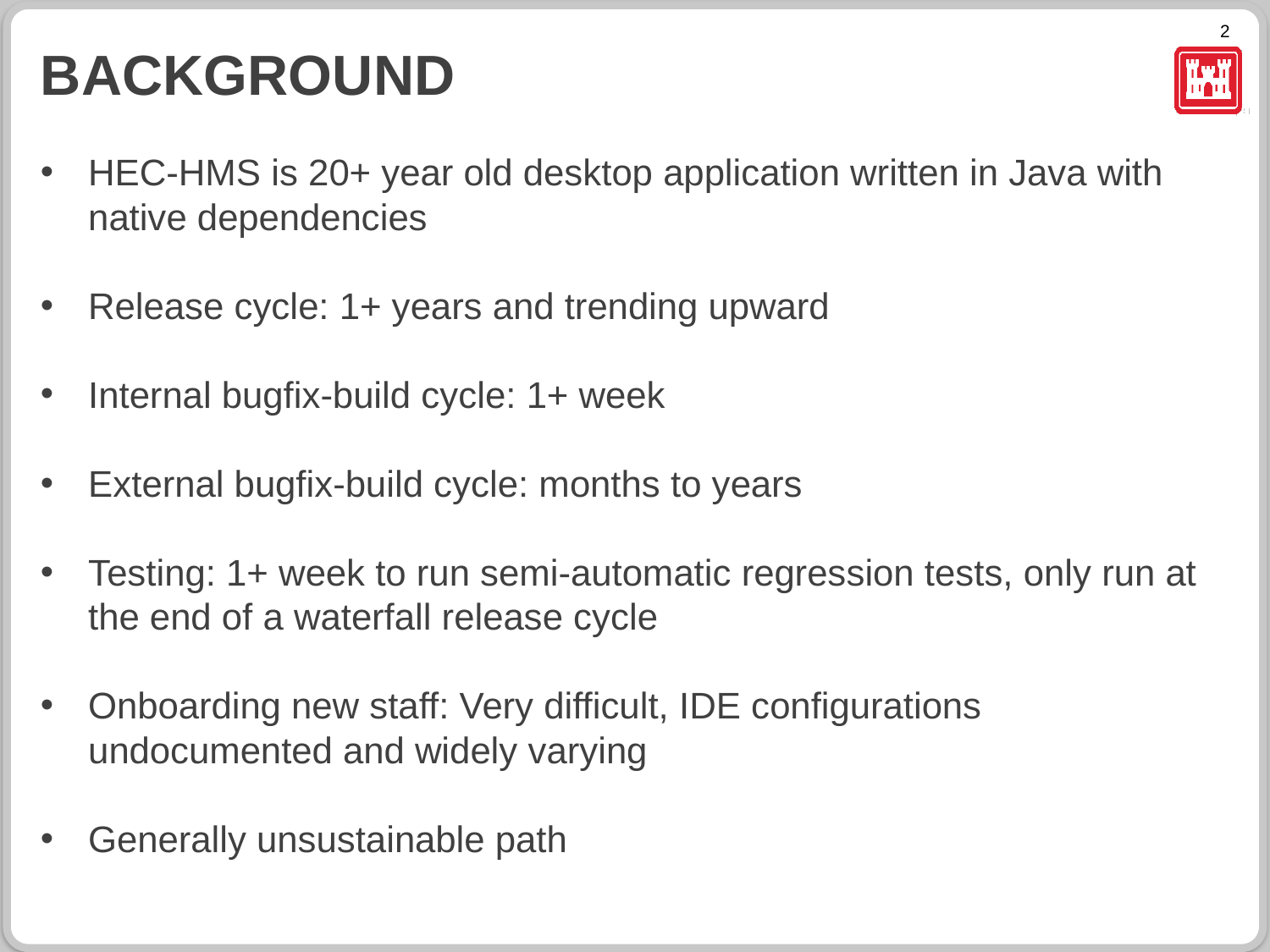

# background
HEC-HMS is 20+ year old desktop application written in Java with native dependencies

Release cycle: 1+ years and trending upward

Internal bugfix-build cycle: 1+ week

External bugfix-build cycle: months to years

Testing: 1+ week to run semi-automatic regression tests, only run at the end of a waterfall release cycle

Onboarding new staff: Very difficult, IDE configurations undocumented and widely varying

Generally unsustainable path